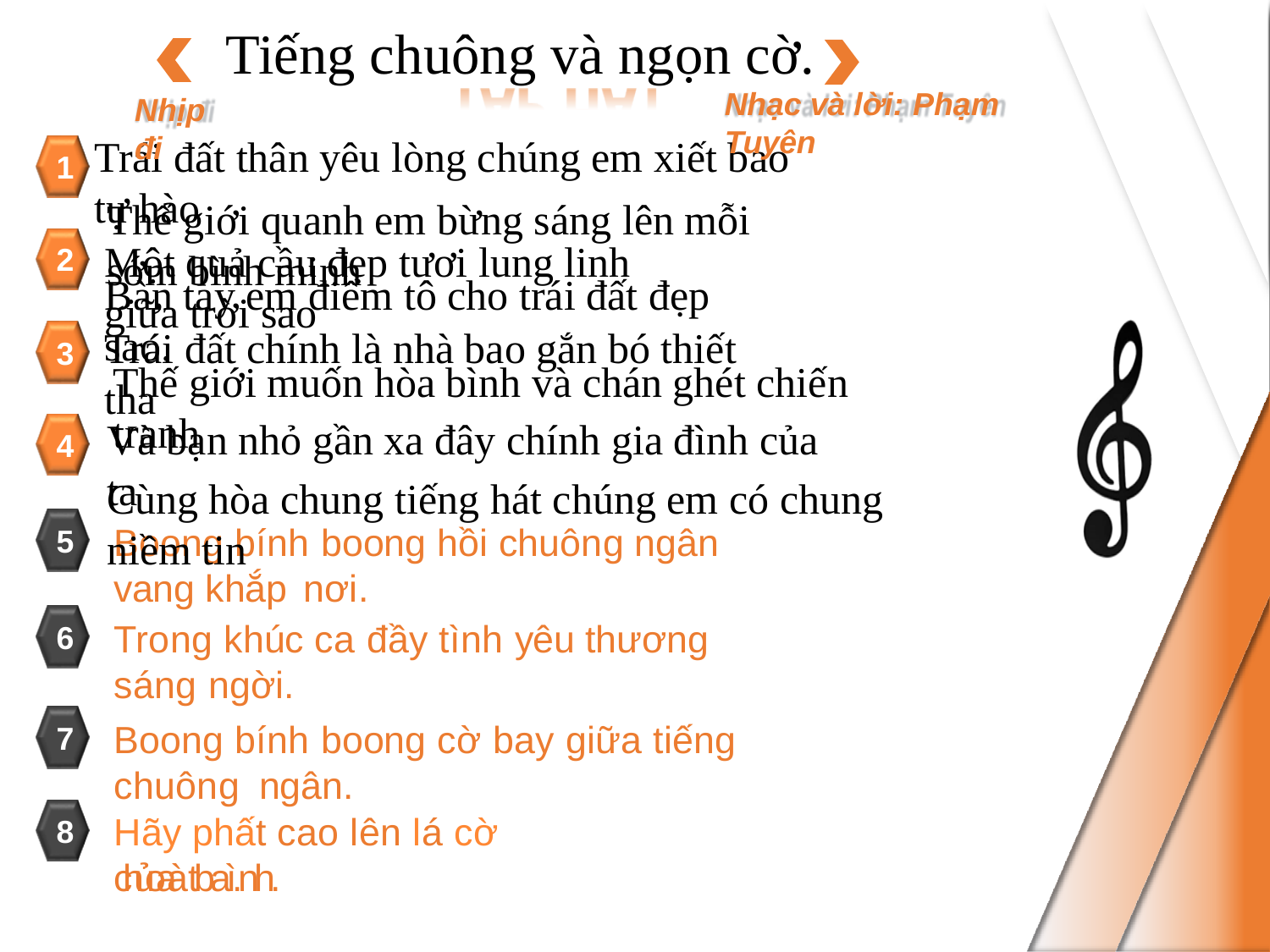

# Tiếng chuông và ngọn cờ.

Nhạc và lời: Phạm Tuyên
Nhịp đi

Trái đất thân yêu lòng chúng em xiết bao tự hào
1
Thế giới quanh em bừng sáng lên mỗi sớm bình minh

Một quả cầu đẹp tươi lung linh giữa trời sao
2
Bàn tay em điểm tô cho trái đất đẹp sao.

Trái đất chính là nhà bao gắn bó thiết tha

3
Thế giới muốn hòa bình và chán ghét chiến tranh
Và bạn nhỏ gần xa đây chính gia đình của ta

4
Cùng hòa chung tiếng hát chúng em có chung niềm tin

Boong bính boong hồi chuông ngân vang khắp nơi.
5

Trong khúc ca đầy tình yêu thương sáng ngời.
6

Boong bính boong cờ bay giữa tiếng chuông ngân.
7

Hãy phất cao lên lá cờ chủoaà tbaì.nh.
8